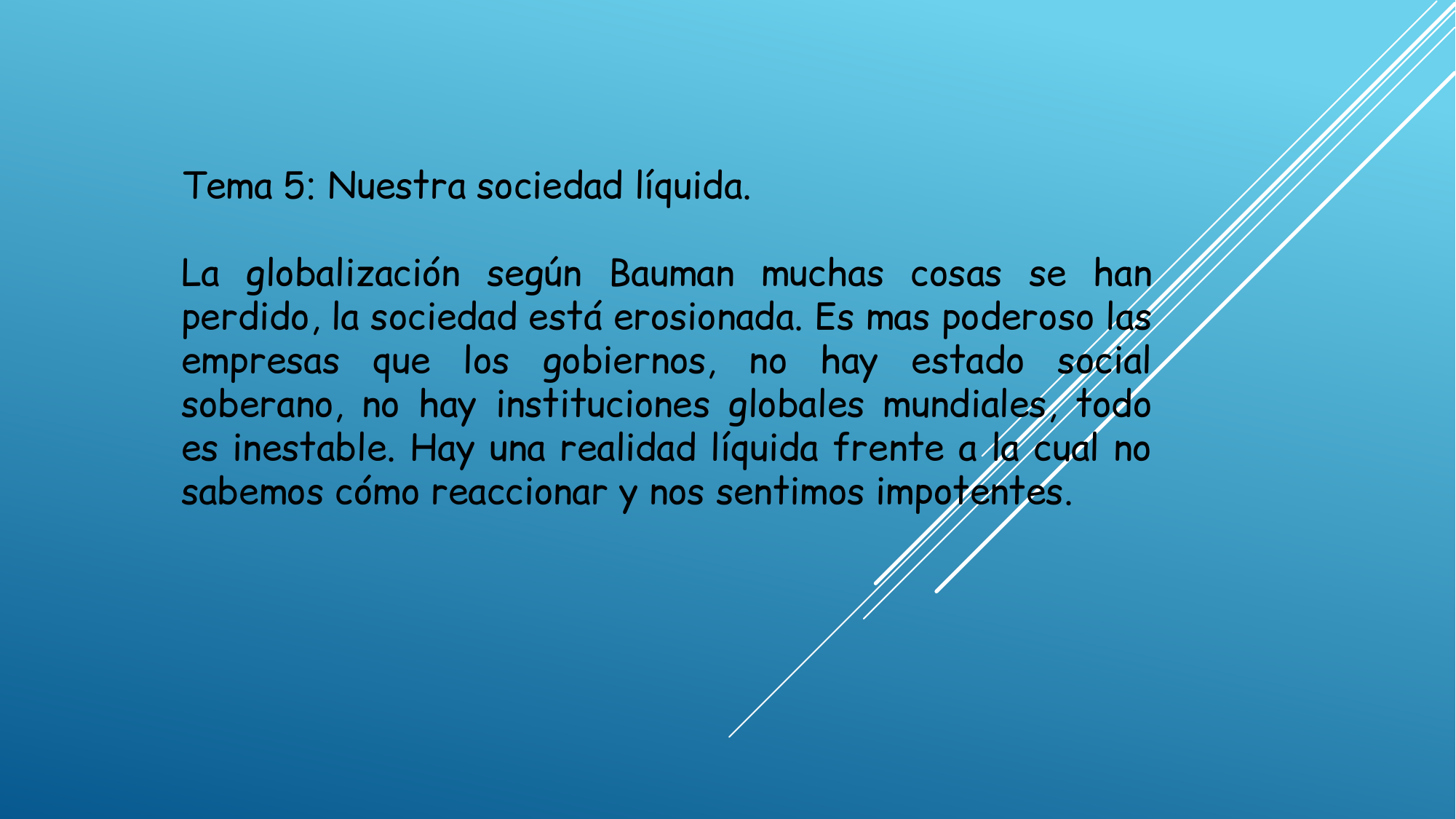

Tema 5: Nuestra sociedad líquida.

La globalización según Bauman muchas cosas se han perdido, la sociedad está erosionada. Es mas poderoso las empresas que los gobiernos, no hay estado social soberano, no hay instituciones globales mundiales, todo es inestable. Hay una realidad líquida frente a la cual no sabemos cómo reaccionar y nos sentimos impotentes.